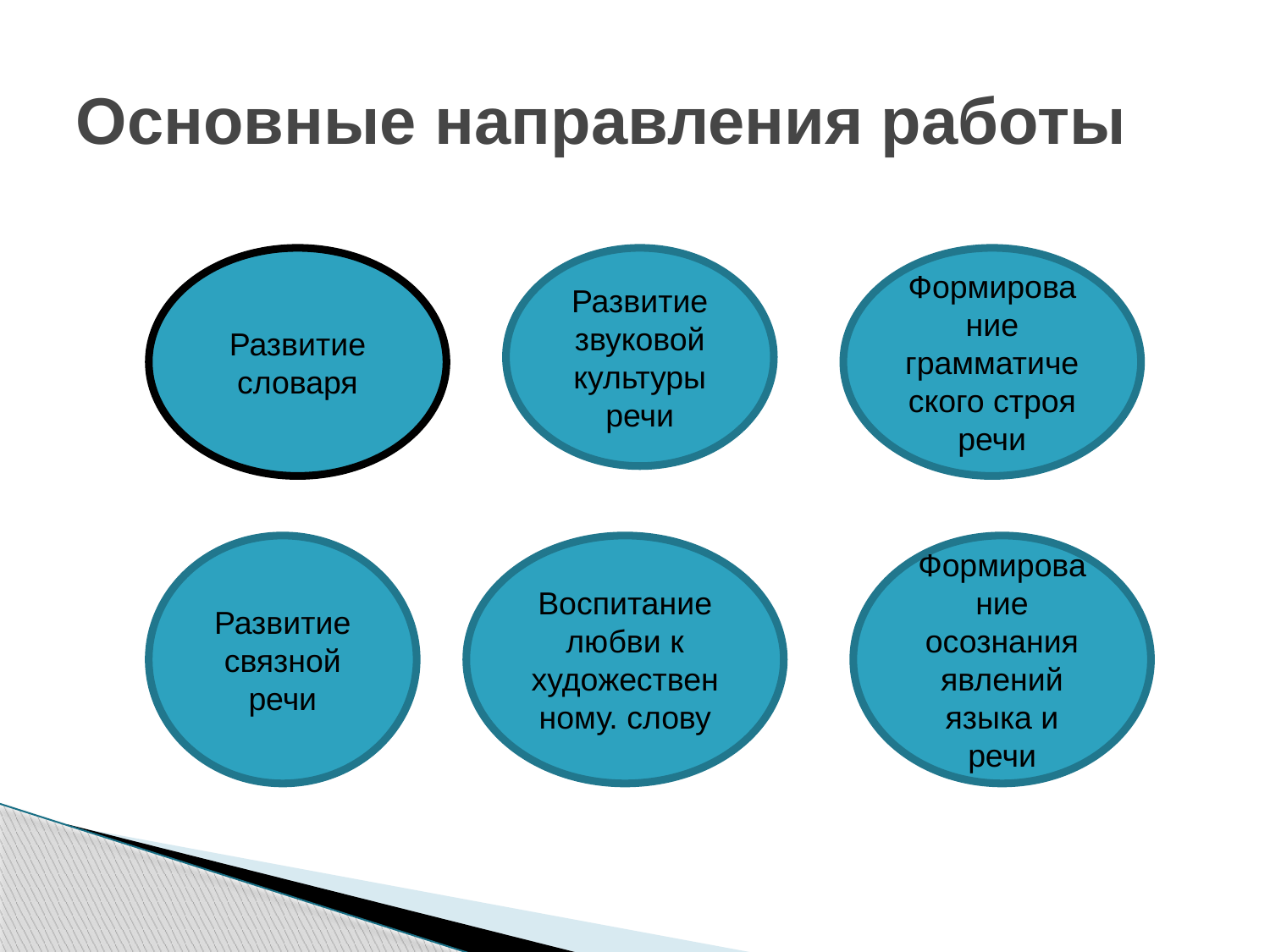

# Основные направления работы

Развитие словаря
Развитие звуковой культуры речи
Формирование грамматического строя речи
Развитие связной речи
Воспитание любви к художественному. слову
Формирование осознания явлений языка и речи